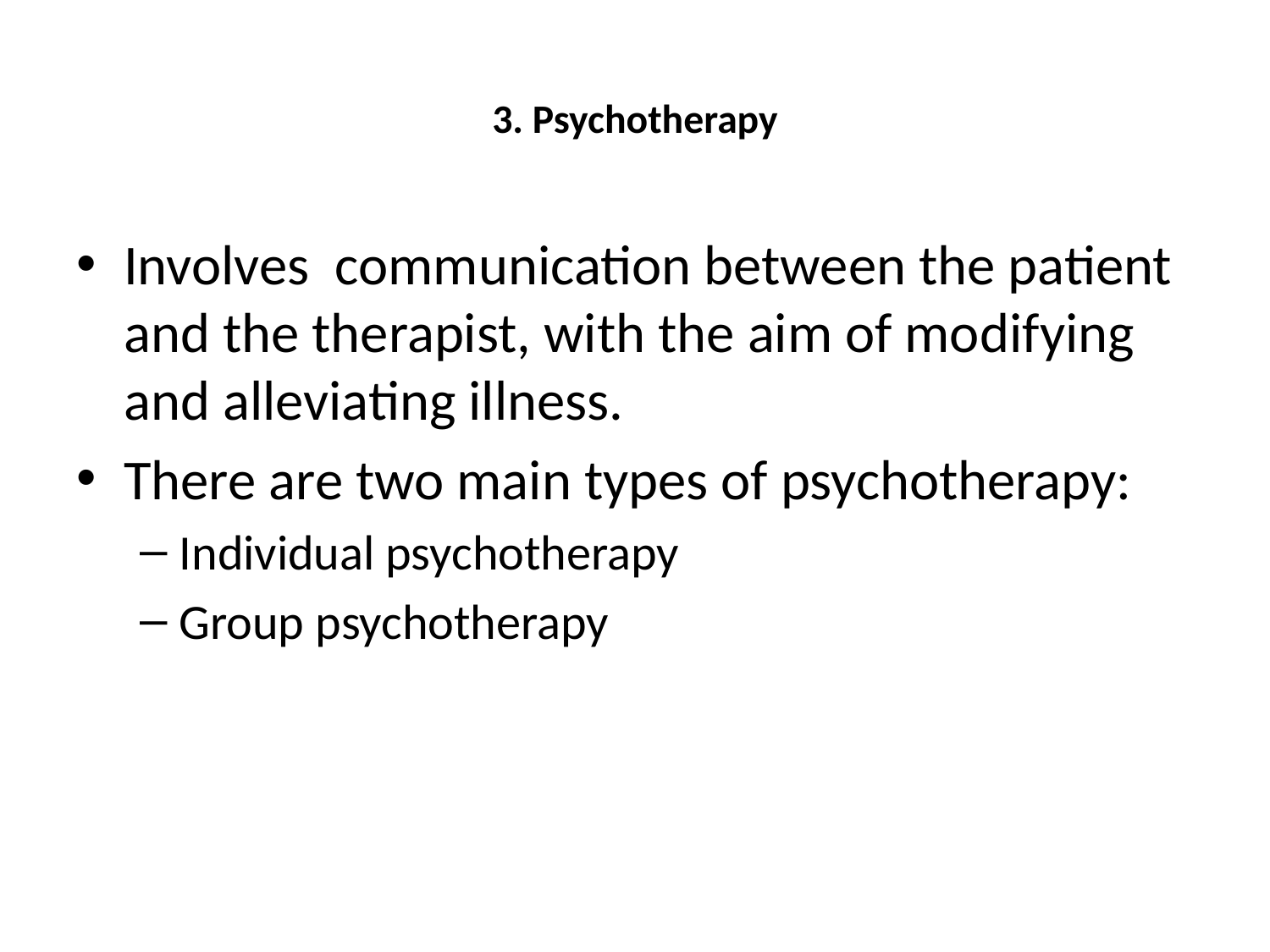

# 3. Psychotherapy
Involves  communication between the patient and the therapist, with the aim of modifying and alleviating illness.
There are two main types of psychotherapy:
Individual psychotherapy
Group psychotherapy